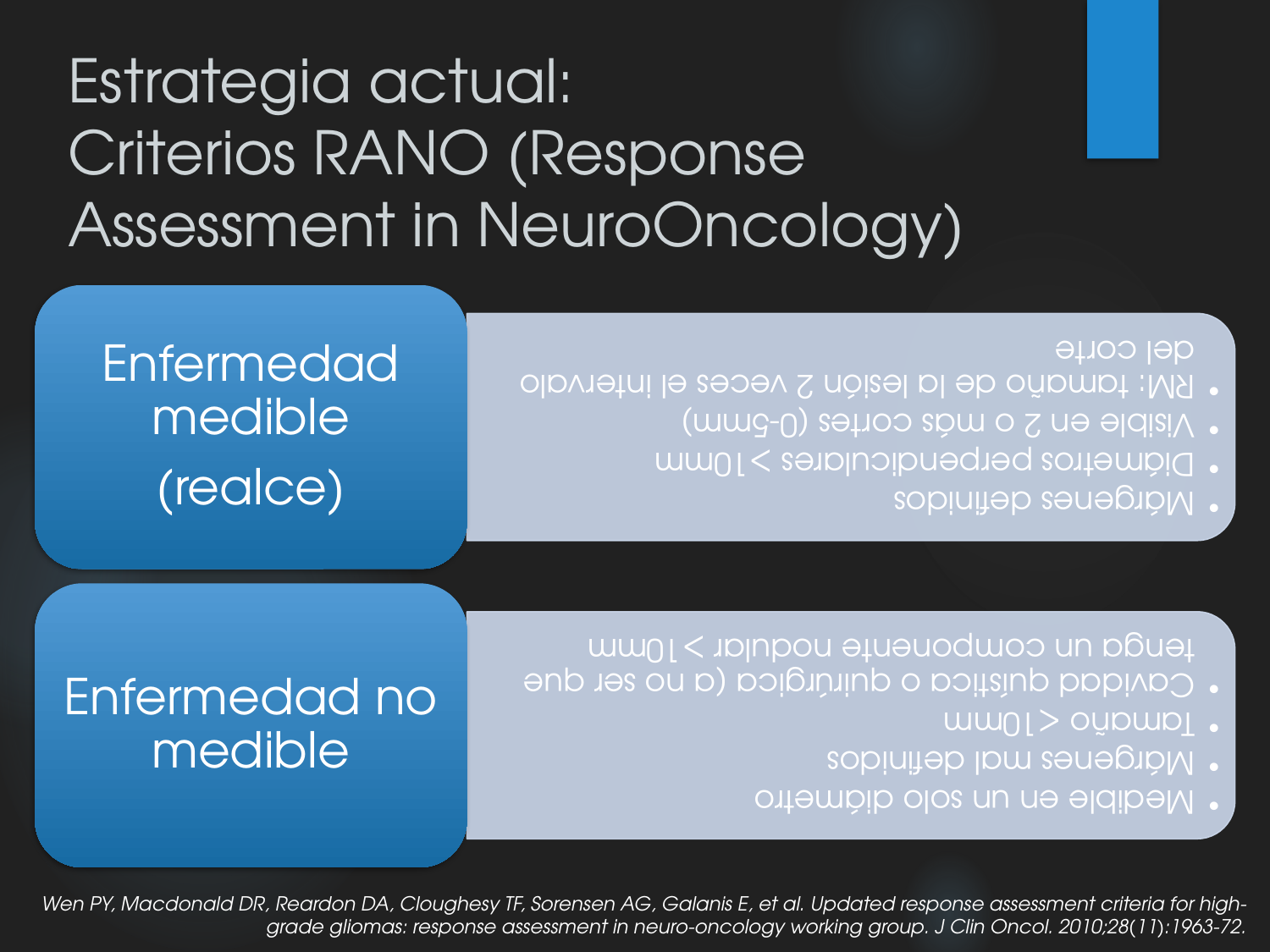

# Estrategia actual: Criterios RANO (Response Assessment in NeuroOncology)
Márgenes definidos
Diámetros perpendiculares >10mm
Visible en 2 o más cortes (0-5mm)
RM: tamaño de la lesión 2 veces el intervalo del corte
Enfermedad medible
(realce)
Medible en un solo diámetro
Márgenes mal definidos
Tamaño <10mm
Cavidad quística o quirúrgica (a no ser que tenga un componente nodular >10mm
Enfermedad no medible
Wen PY, Macdonald DR, Reardon DA, Cloughesy TF, Sorensen AG, Galanis E, et al. Updated response assessment criteria for high-grade gliomas: response assessment in neuro-oncology working group. J Clin Oncol. 2010;28(11):1963-72.